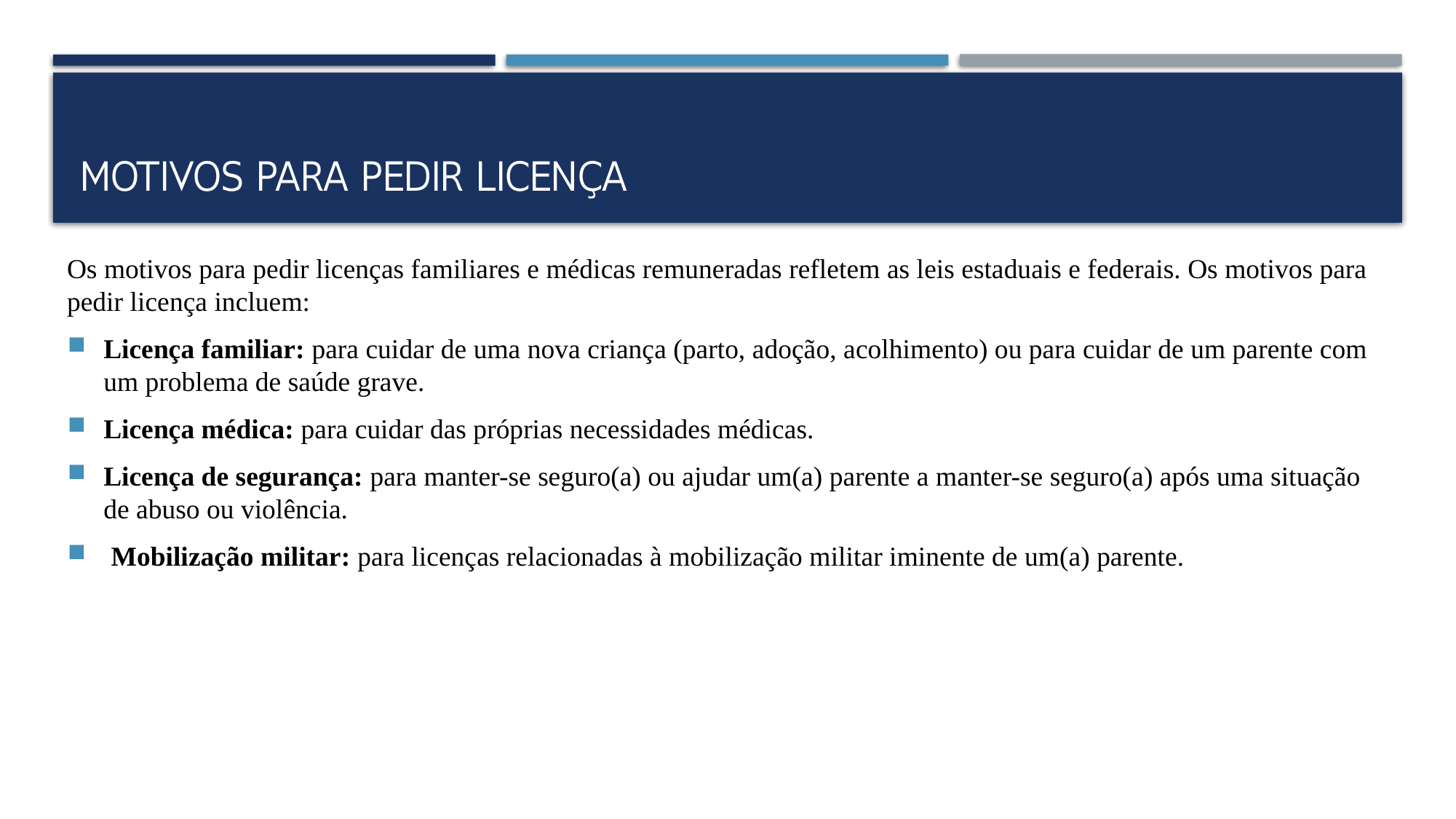

# Motivos para pedir licença
Os motivos para pedir licenças familiares e médicas remuneradas refletem as leis estaduais e federais. Os motivos para pedir licença incluem:
Licença familiar: para cuidar de uma nova criança (parto, adoção, acolhimento) ou para cuidar de um parente com um problema de saúde grave.
Licença médica: para cuidar das próprias necessidades médicas.
Licença de segurança: para manter-se seguro(a) ou ajudar um(a) parente a manter-se seguro(a) após uma situação de abuso ou violência.
 Mobilização militar: para licenças relacionadas à mobilização militar iminente de um(a) parente.